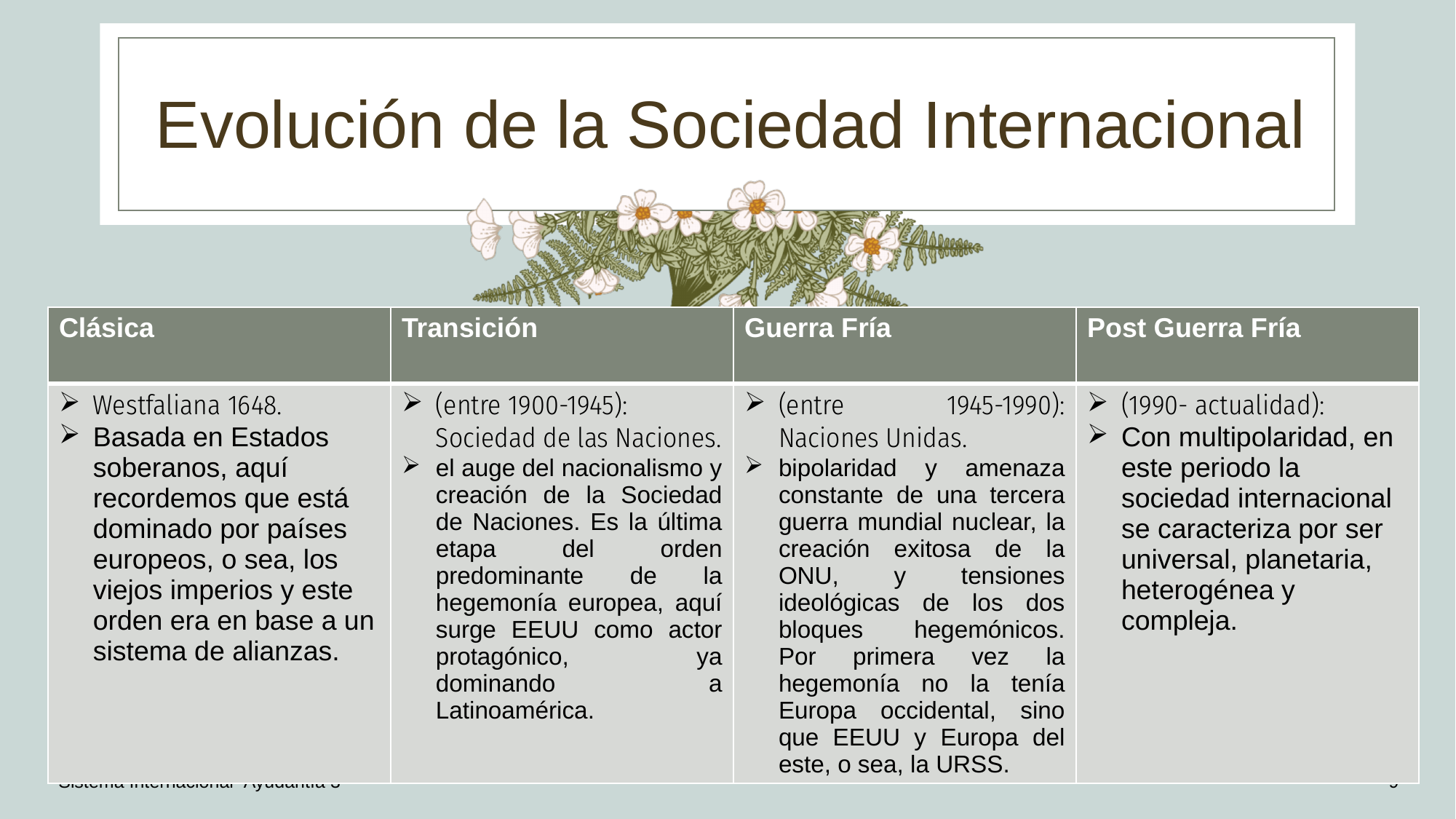

# Evolución de la Sociedad Internacional
| Clásica | Transición | Guerra Fría | Post Guerra Fría |
| --- | --- | --- | --- |
| Westfaliana 1648. Basada en Estados soberanos, aquí recordemos que está dominado por países europeos, o sea, los viejos imperios y este orden era en base a un sistema de alianzas. | (entre 1900-1945): Sociedad de las Naciones. el auge del nacionalismo y creación de la Sociedad de Naciones. Es la última etapa del orden predominante de la hegemonía europea, aquí surge EEUU como actor protagónico, ya dominando a Latinoamérica. | (entre 1945-1990): Naciones Unidas. bipolaridad y amenaza constante de una tercera guerra mundial nuclear, la creación exitosa de la ONU, y tensiones ideológicas de los dos bloques hegemónicos. Por primera vez la hegemonía no la tenía Europa occidental, sino que EEUU y Europa del este, o sea, la URSS. | (1990- actualidad): Con multipolaridad, en este periodo la sociedad internacional se caracteriza por ser universal, planetaria, heterogénea y compleja. |
Sistema Internacional- Ayudantía 3
9